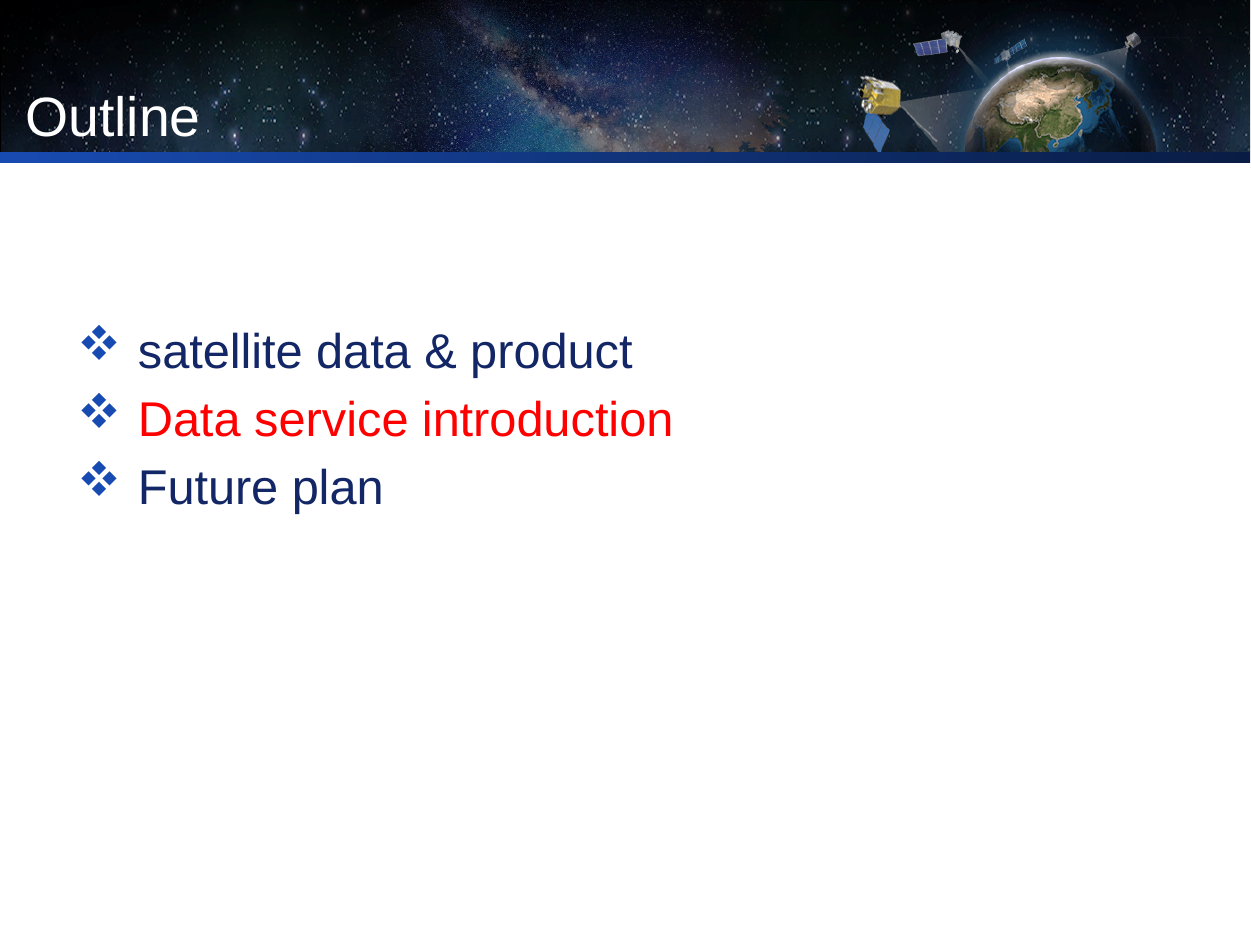

# Outline
 satellite data & product
 Data service introduction
 Future plan